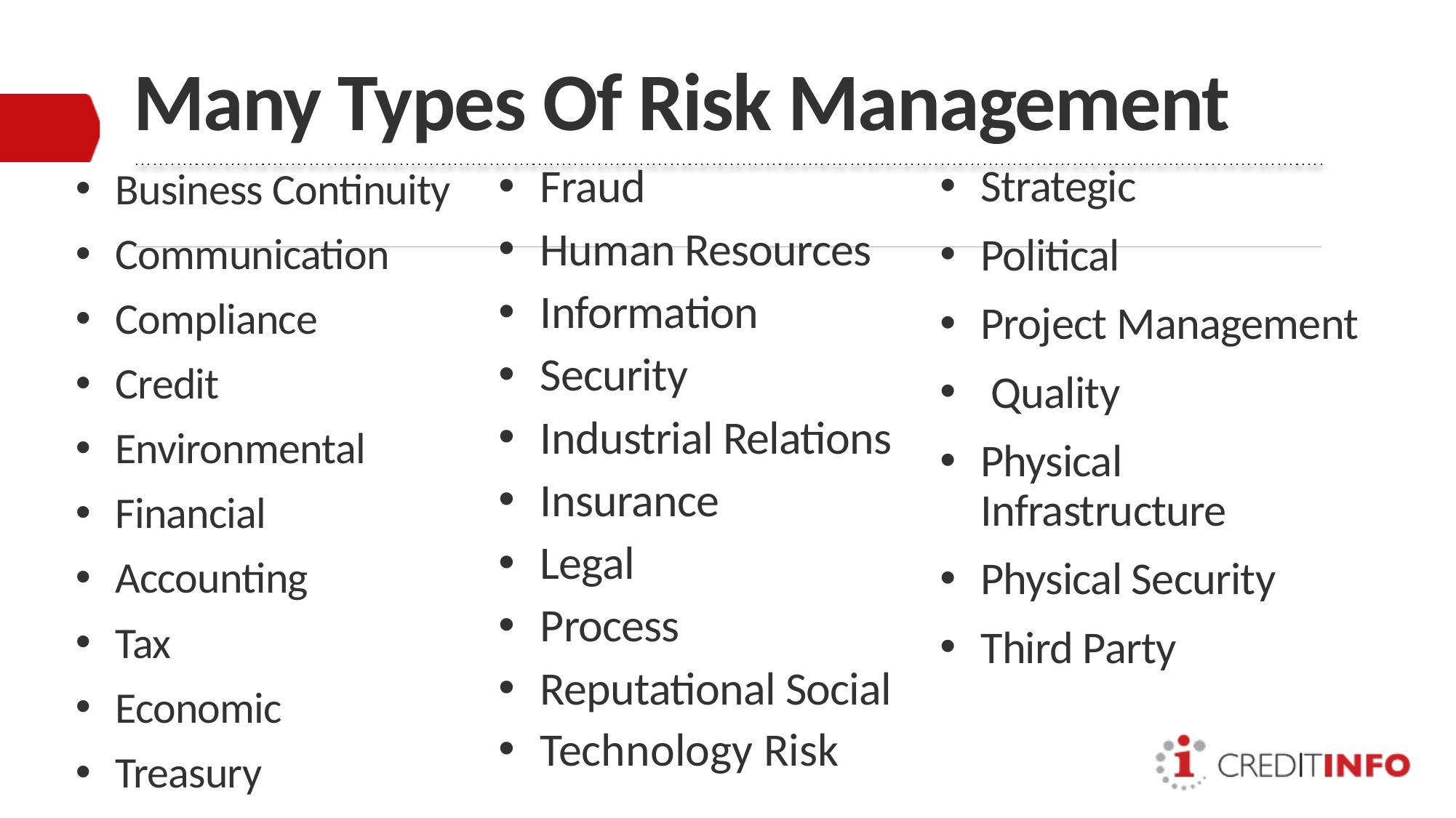

# Many Types Of Risk Management
Strategic
Political
Project Management
 Quality
Physical Infrastructure
Physical Security
Third Party
Fraud
Human Resources
Information
Security
Industrial Relations
Insurance
Legal
Process
Reputational Social
Technology Risk

Business Continuity
Communication
Compliance
Credit
Environmental
Financial
Accounting
Tax
Economic
Treasury